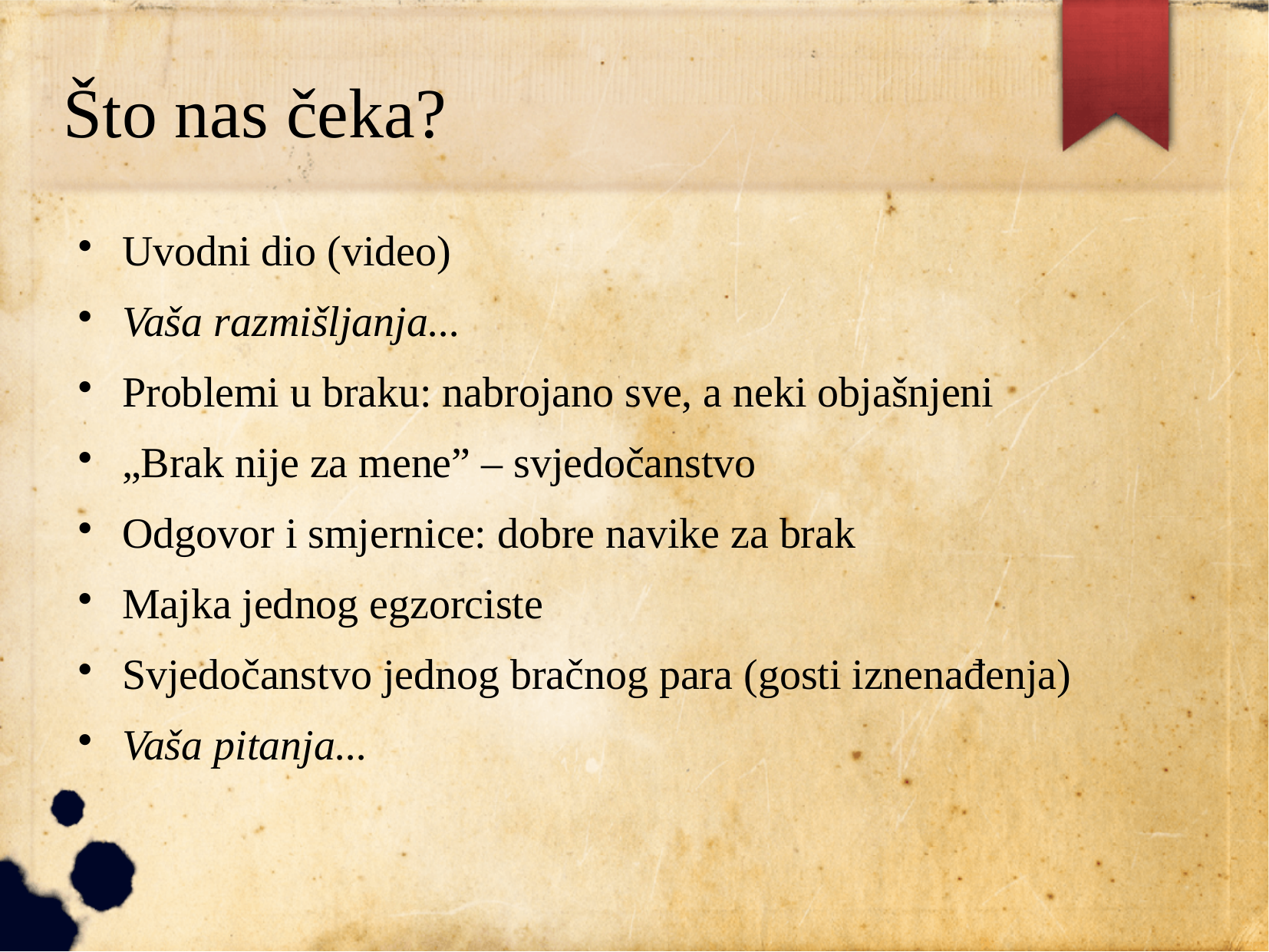

# Što nas čeka?
Uvodni dio (video)
Vaša razmišljanja...
Problemi u braku: nabrojano sve, a neki objašnjeni
„Brak nije za mene” – svjedočanstvo
Odgovor i smjernice: dobre navike za brak
Majka jednog egzorciste
Svjedočanstvo jednog bračnog para (gosti iznenađenja)
Vaša pitanja...